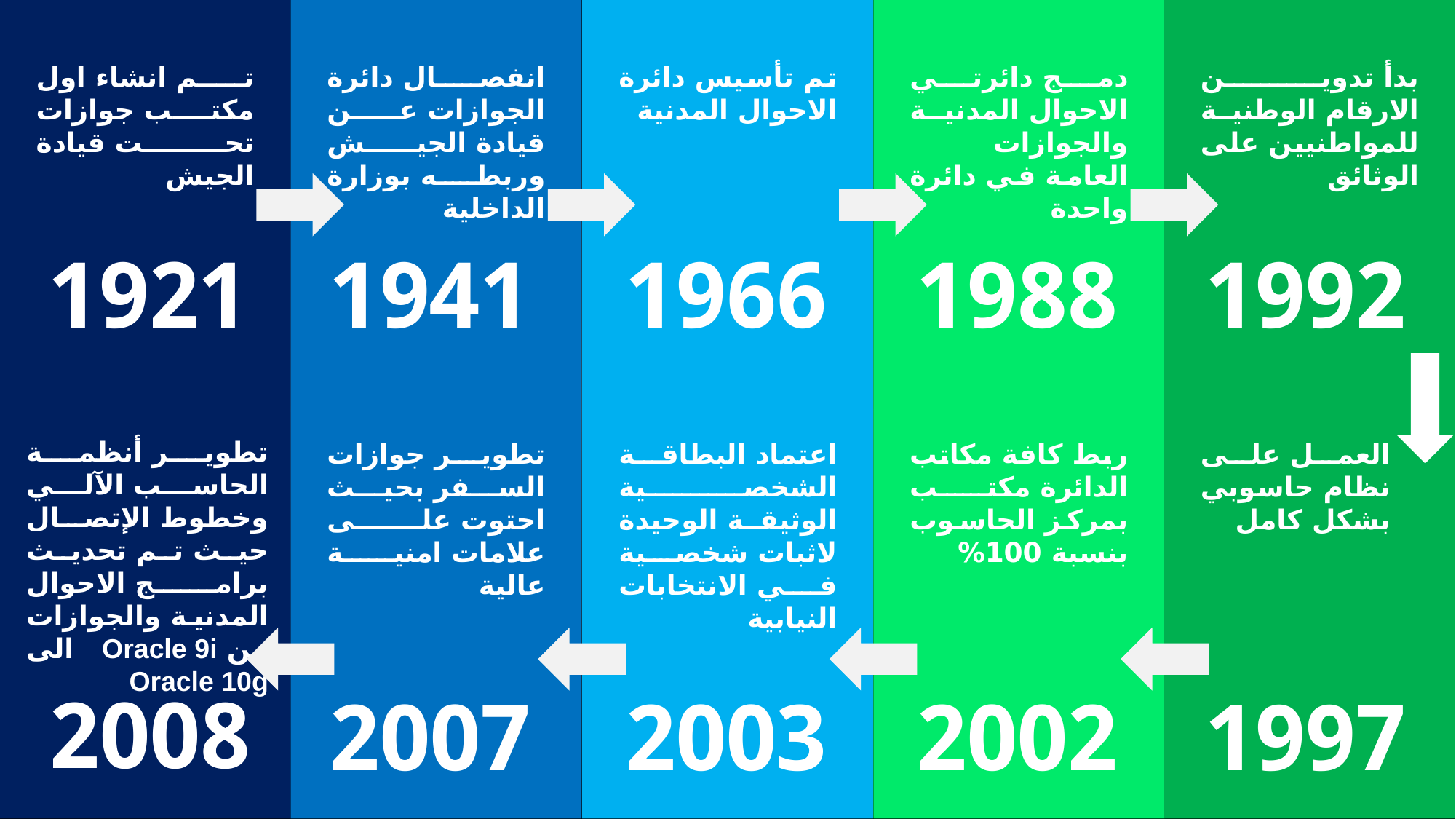

تم انشاء اول مكتب جوازات تحت قيادة الجيش
1921

انفصال دائرة الجوازات عن قيادة الجيش وربطه بوزارة الداخلية

1941

تم تأسيس دائرة الاحوال المدنية

1966

دمج دائرتي الاحوال المدنية والجوازات العامة في دائرة واحدة

1988

بدأ تدوين الارقام الوطنية للمواطنيين على الوثائق

1992

العمل على نظام حاسوبي بشكل كامل

1997

تطوير أنظمة الحاسب الآلي وخطوط الإتصال حيث تم تحديث برامج الاحوال المدنية والجوازات من Oracle 9i   الى Oracle 10g
2008

تطوير جوازات السفر بحيث احتوت على علامات امنية عالية

2007

اعتماد البطاقة الشخصية الوثيقة الوحيدة لاثبات شخصية في الانتخابات النيابية

2003

ربط كافة مكاتب الدائرة مكتب بمركز الحاسوب بنسبة 100%

2002